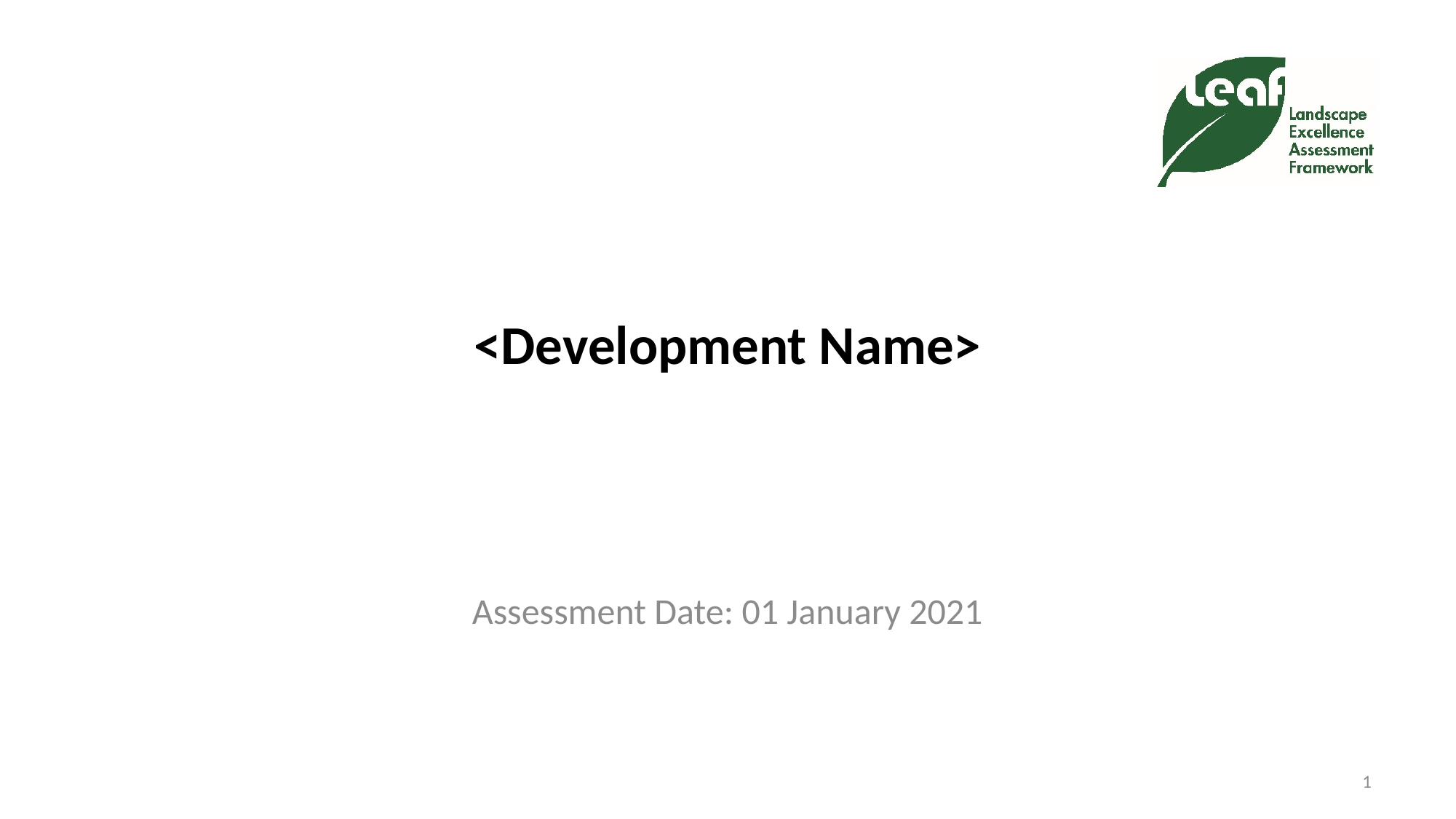

# <Development Name>
Assessment Date: 01 January 2021
1